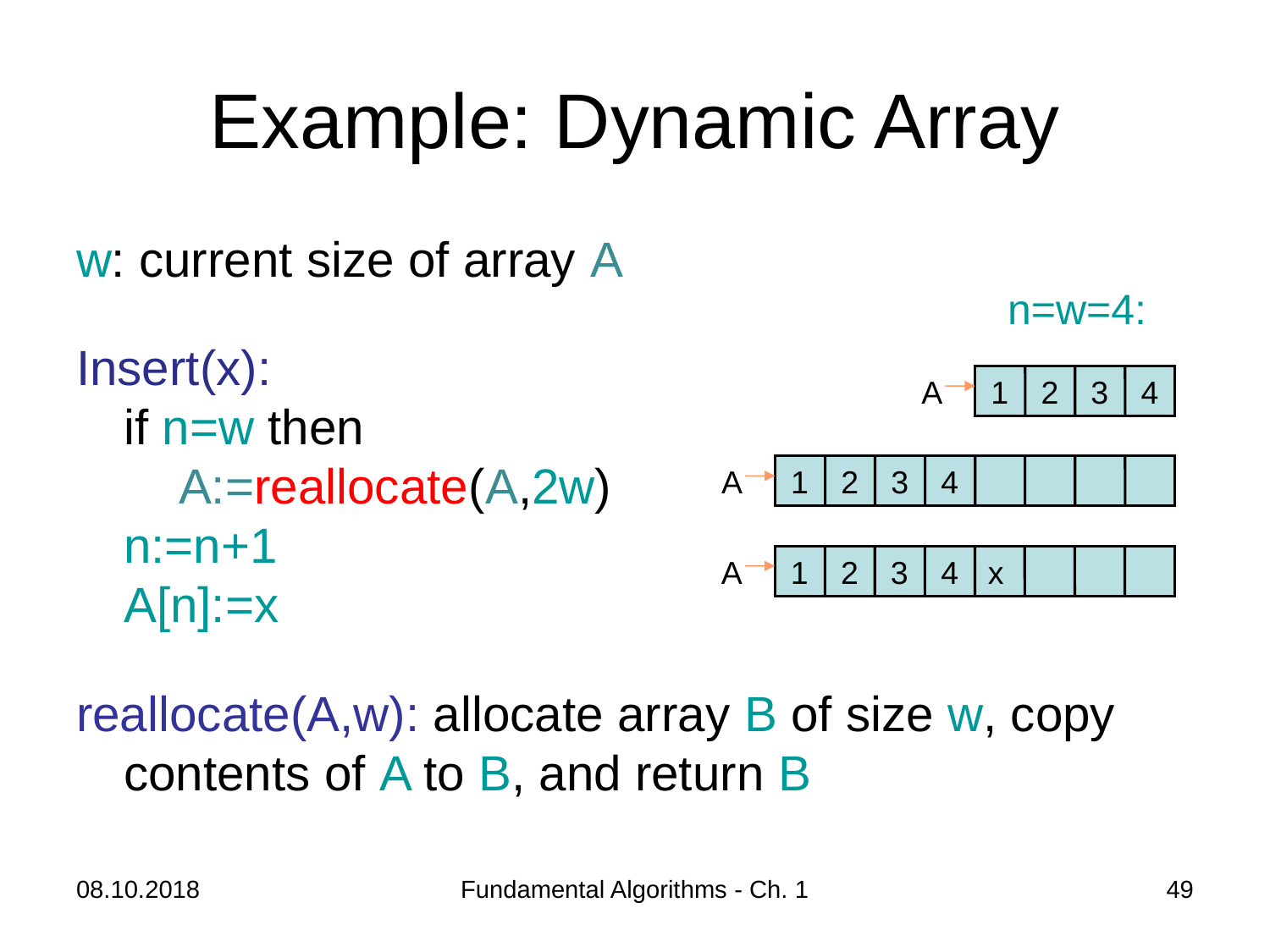

# Example: Dynamic Array
w: current size of array A

Insert(x):
if n=w then
    A:=reallocate(A,2w)
n:=n+1
A[n]:=x

reallocate(A,w): allocate array B of size w, copy contents of A to B, and return B
n=w=4:
A

1

2

3

4

A

1

2

3

4

A

1

2

3

4

x

08.10.2018
Fundamental Algorithms - Ch. 1
49